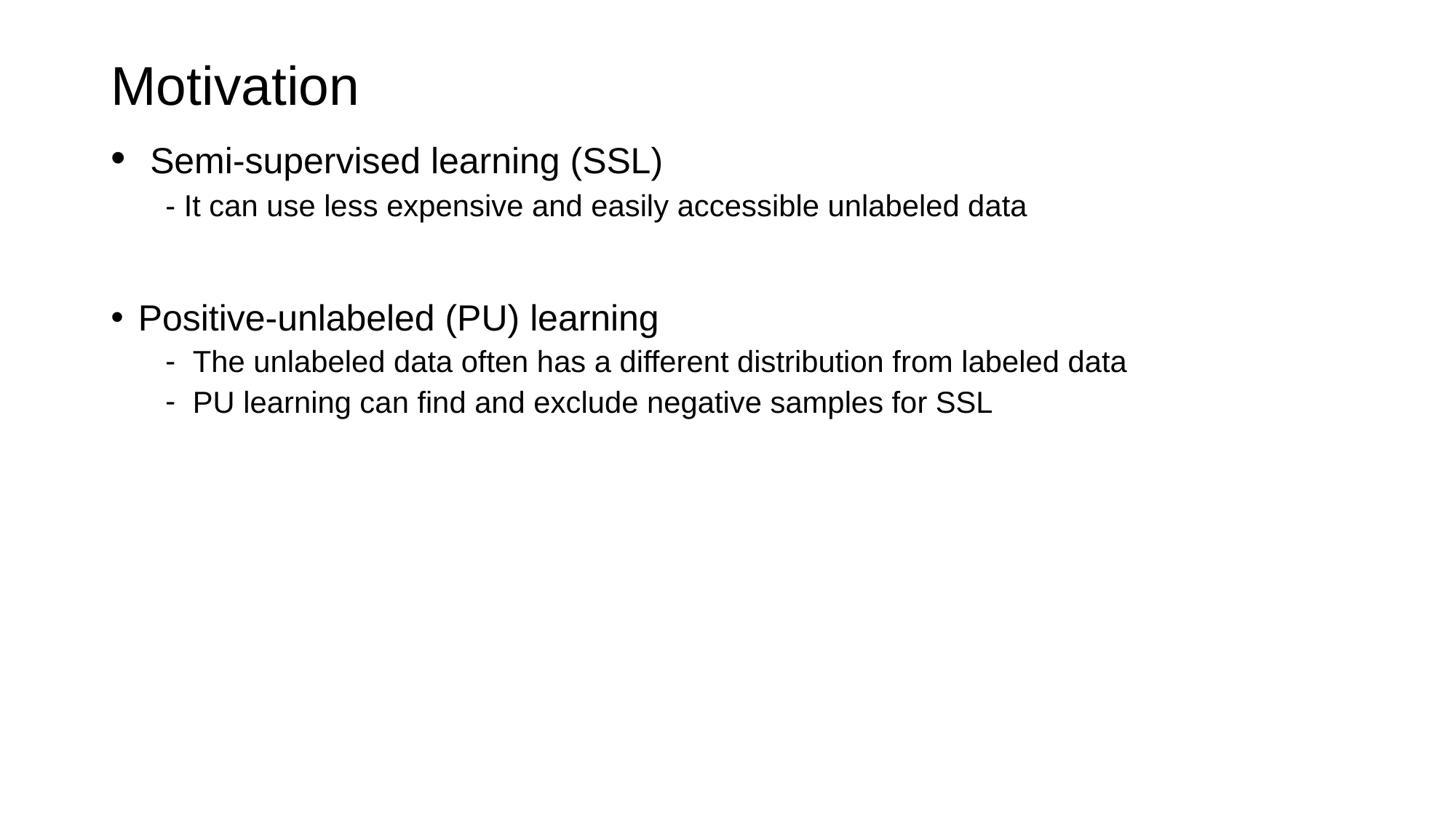

# Motivation
 Semi-supervised learning (SSL)
- It can use less expensive and easily accessible unlabeled data

Positive-unlabeled (PU) learning
The unlabeled data often has a different distribution from labeled data
PU learning can find and exclude negative samples for SSL